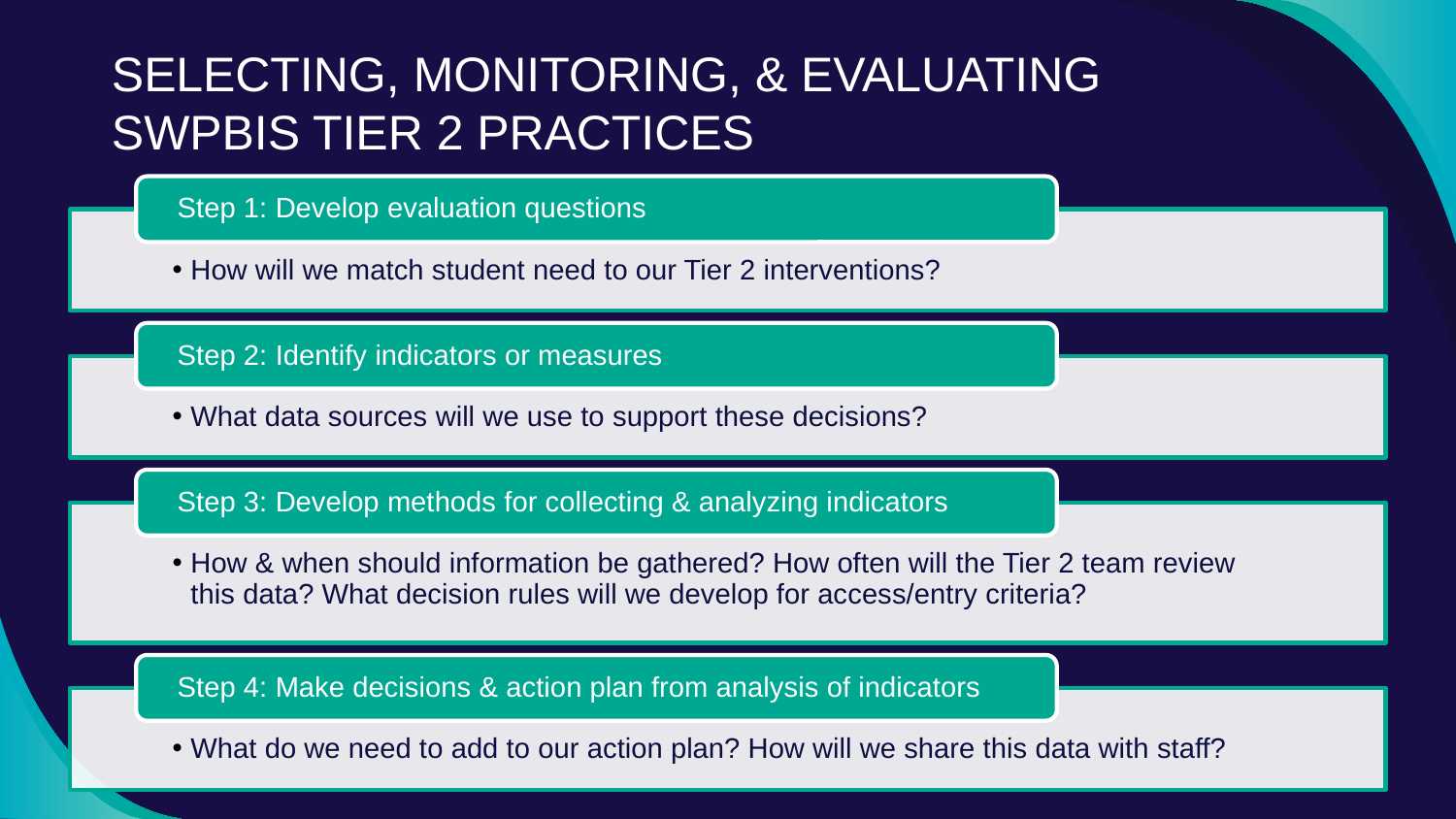

# SELECTING, MONITORING, & EVALUATING SWPBIS TIER 2 PRACTICES
How will we match student need to our Tier 2 interventions?
Step 1: Develop evaluation questions
What data sources will we use to support these decisions?
Step 2: Identify indicators or measures
How & when should information be gathered? How often will the Tier 2 team review this data? What decision rules will we develop for access/entry criteria?
Step 3: Develop methods for collecting & analyzing indicators
What do we need to add to our action plan? How will we share this data with staff?
Step 4: Make decisions & action plan from analysis of indicators